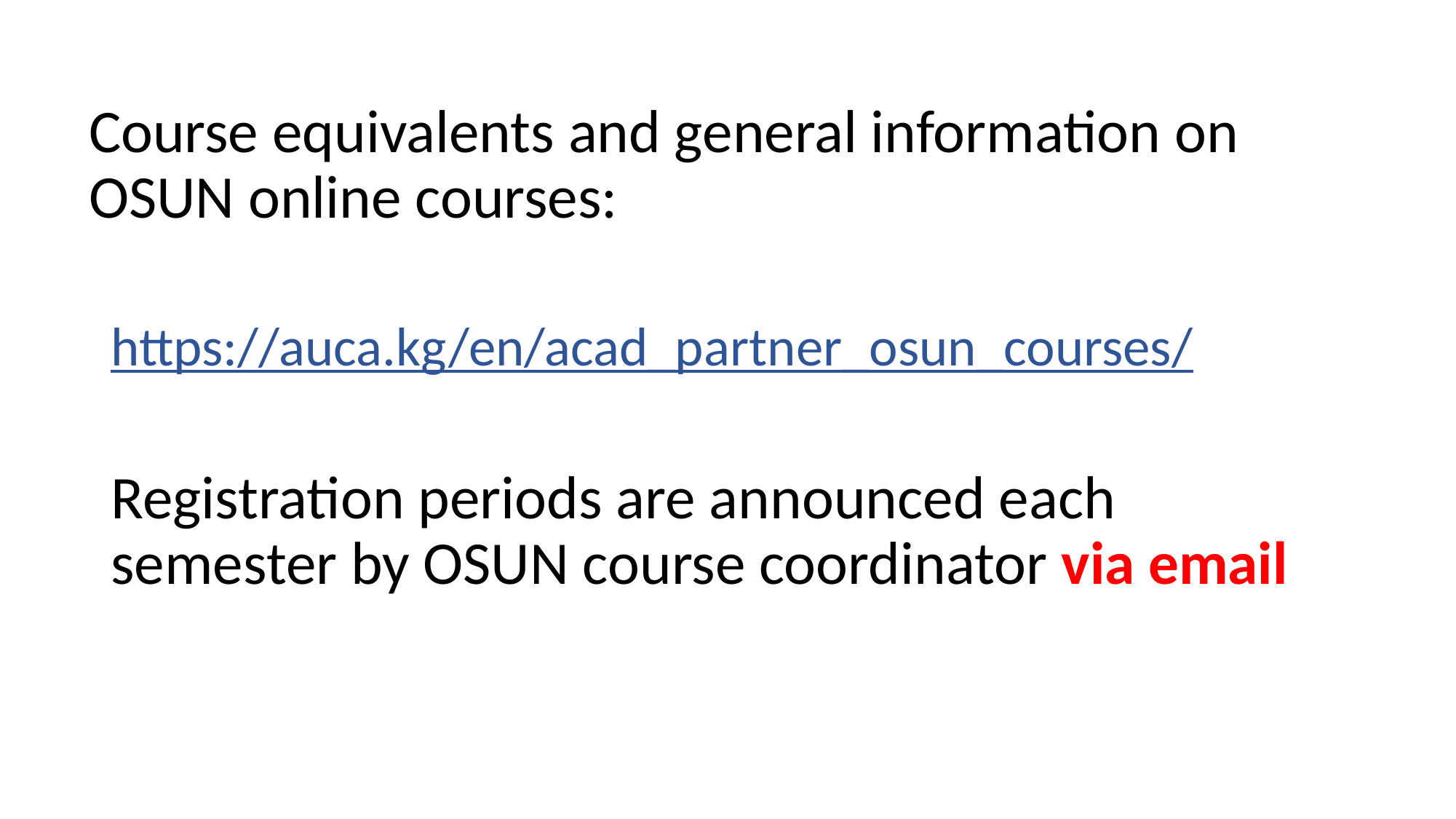

Course equivalents and general information on OSUN online courses:
https://auca.kg/en/acad_partner_osun_courses/
Registration periods are announced each semester by OSUN course coordinator via email